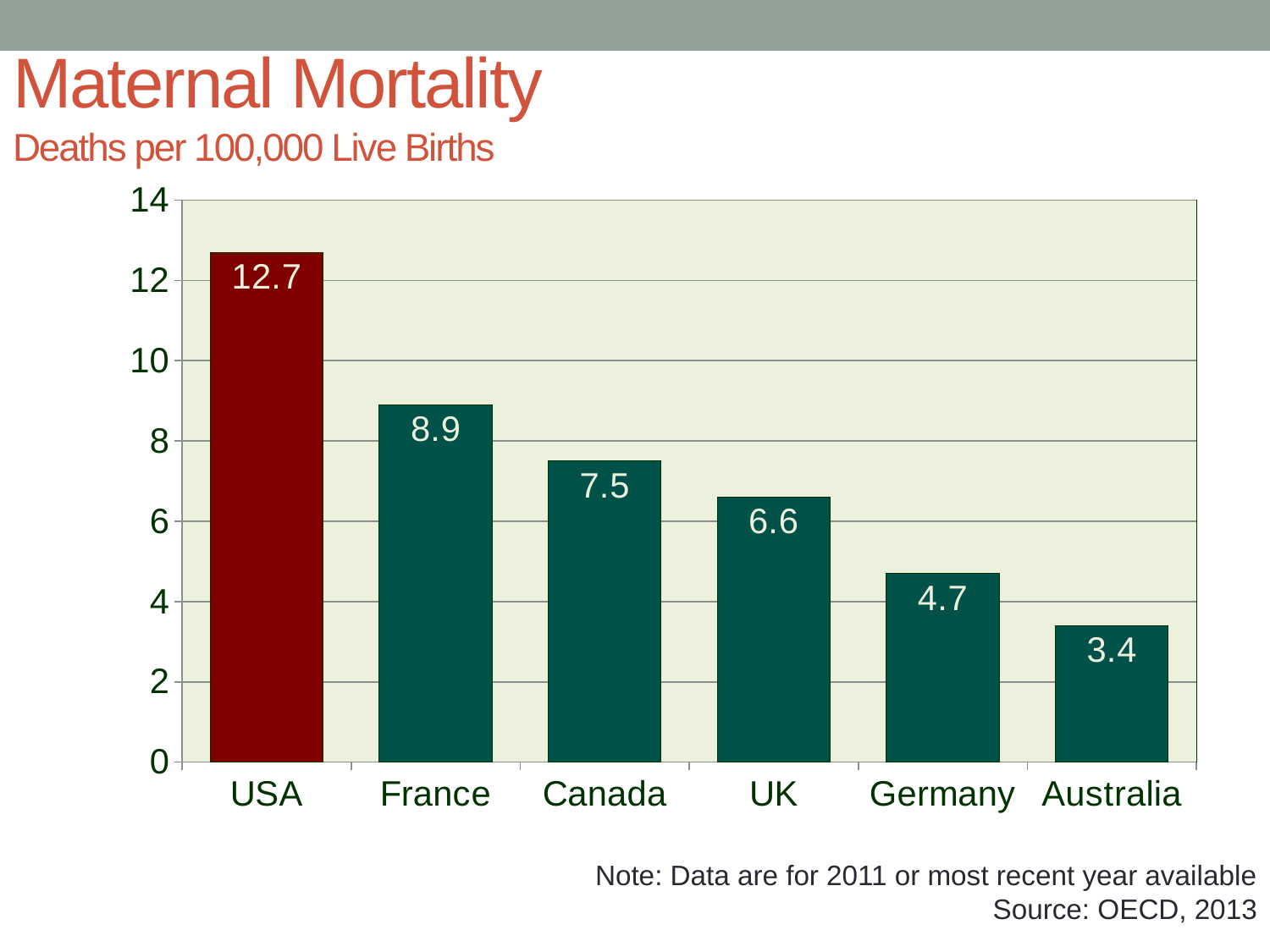

# Maternal Mortality Deaths per 100,000 Live Births

### Chart

| Category | Maternal Mortality |
|---|---|
| USA | 12.7 |
| France | 8.9 |
| Canada | 7.5 |
| UK | 6.6 |
| Germany | 4.7 |
| Australia | 3.4 |
Note: Data are for 2011 or most recent year available
Source: OECD, 2013